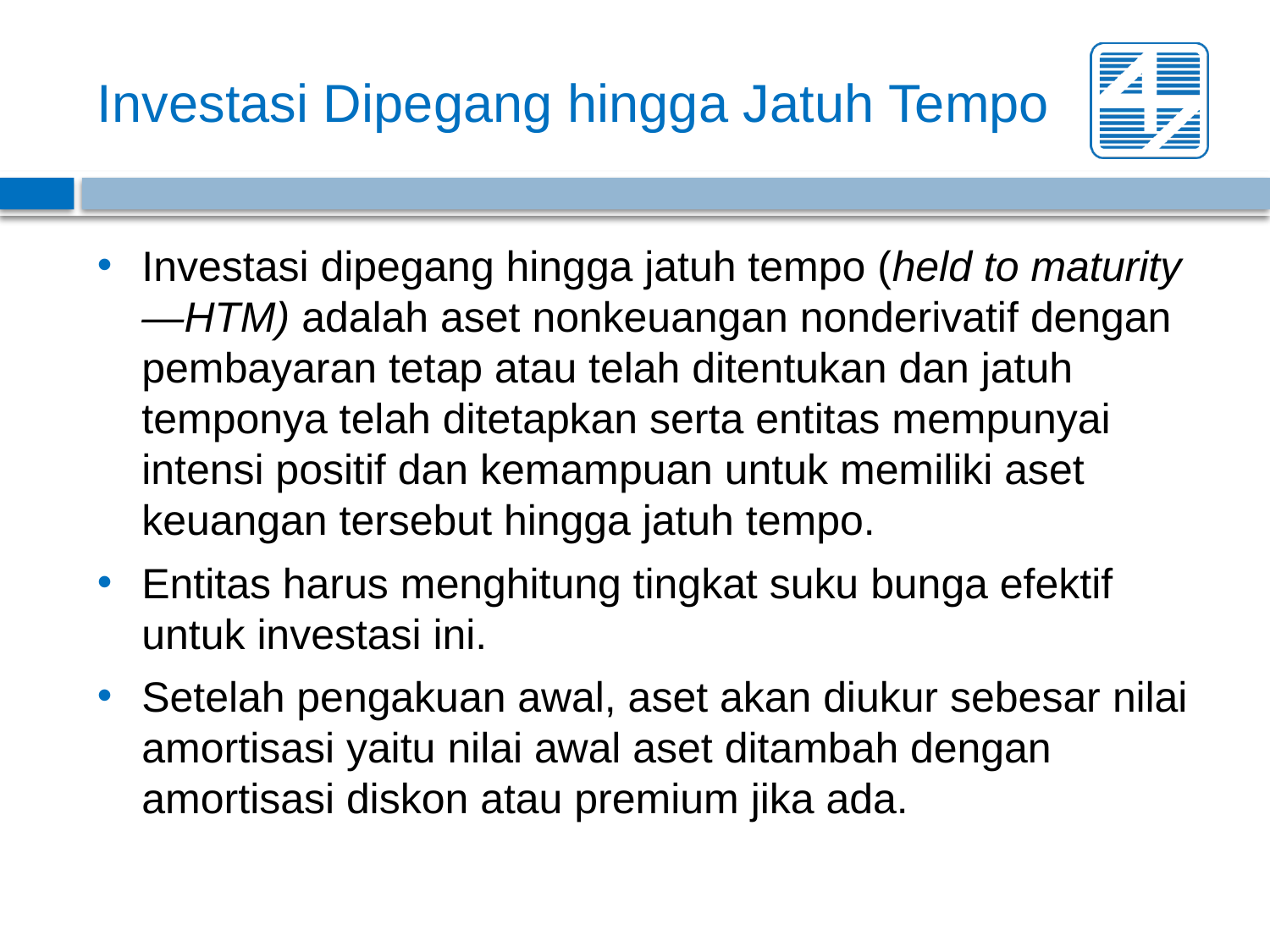

# Investasi Dipegang hingga Jatuh Tempo
Investasi dipegang hingga jatuh tempo (held to maturity—HTM) adalah aset nonkeuangan nonderivatif dengan pembayaran tetap atau telah ditentukan dan jatuh temponya telah ditetapkan serta entitas mempunyai intensi positif dan kemampuan untuk memiliki aset keuangan tersebut hingga jatuh tempo.
Entitas harus menghitung tingkat suku bunga efektif untuk investasi ini.
Setelah pengakuan awal, aset akan diukur sebesar nilai amortisasi yaitu nilai awal aset ditambah dengan amortisasi diskon atau premium jika ada.